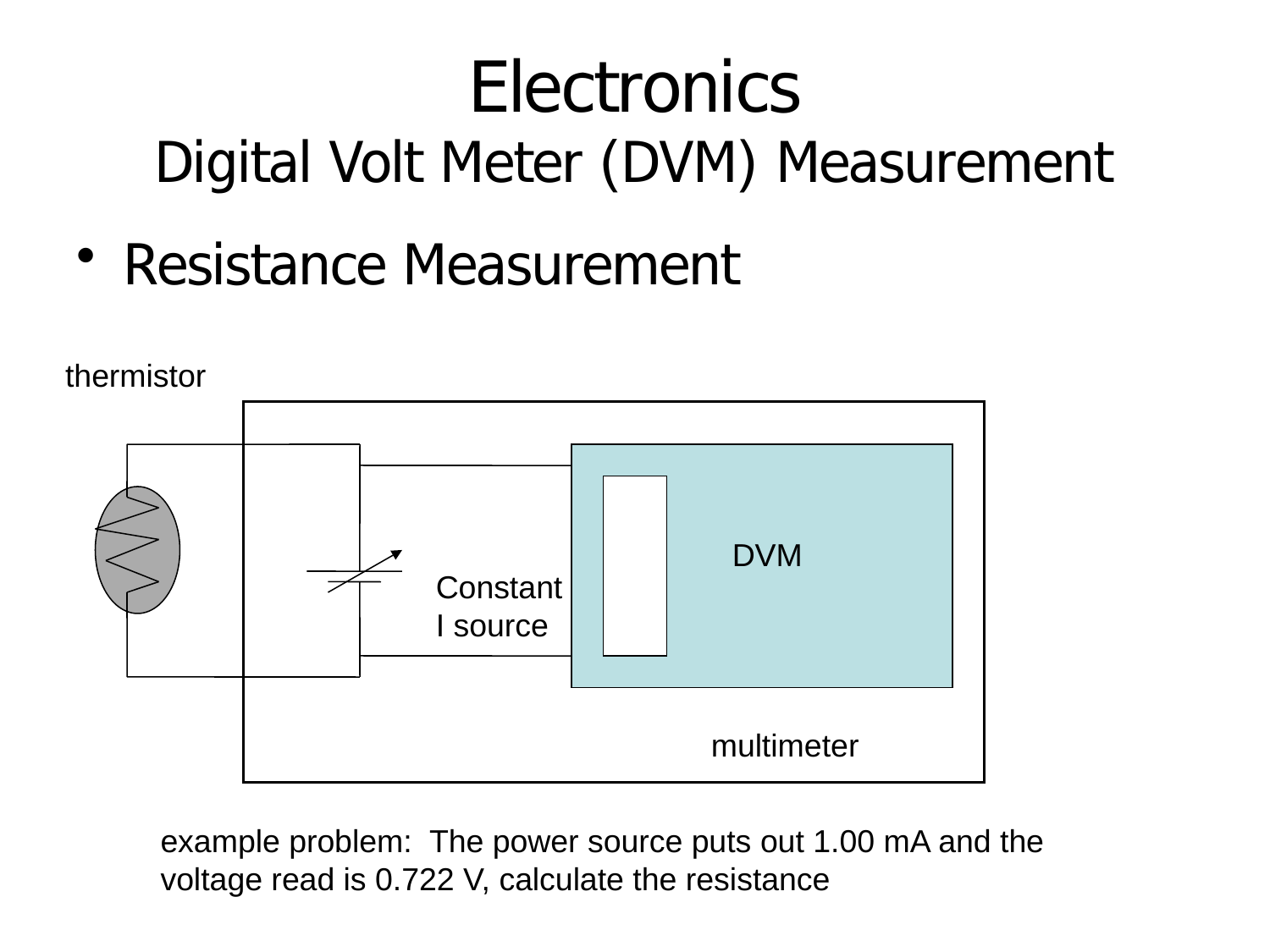

Electronics
Digital Volt Meter (DVM) Measurement
Resistance Measurement
thermistor

DVM

Constant I source

multimeter
example problem:  The power source puts out 1.00 mA and the voltage read is 0.722 V, calculate the resistance